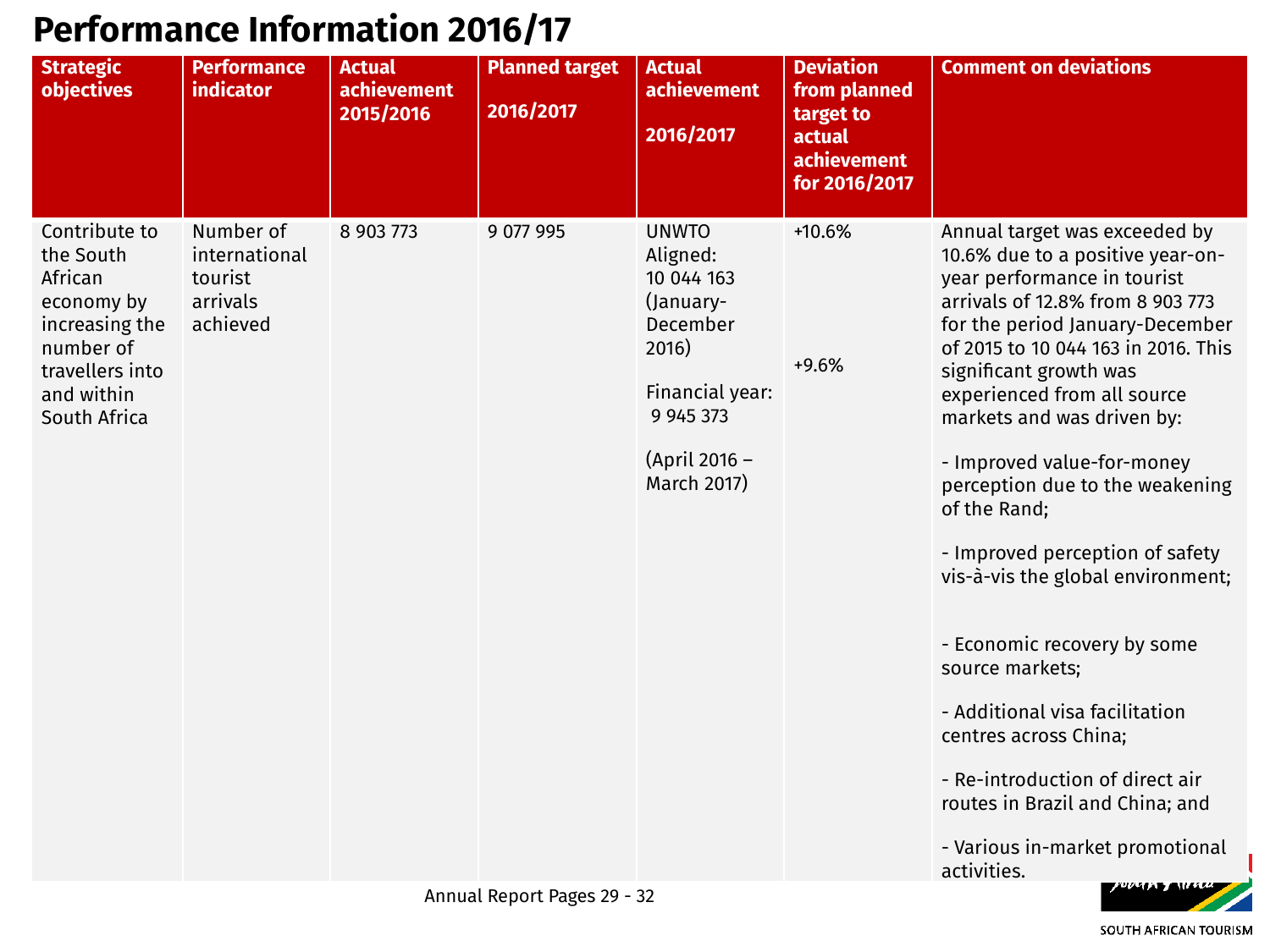

Performance Information 2016/17
| Strategic objectives | Performance indicator | Actual achievement 2015/2016 | Planned target 2016/2017 | Actual achievement 2016/2017 | Deviation from planned target to actual achievement for 2016/2017 | Comment on deviations |
| --- | --- | --- | --- | --- | --- | --- |
| Contribute to the South African economy by increasing the number of travellers into and within South Africa | Number of international tourist arrivals achieved | 8 903 773 | 9 077 995 | UNWTO Aligned: 10 044 163 (January-December 2016) Financial year: 9 945 373 (April 2016 –March 2017) | +10.6%   +9.6% | Annual target was exceeded by 10.6% due to a positive year-on-year performance in tourist arrivals of 12.8% from 8 903 773 for the period January-December of 2015 to 10 044 163 in 2016. This significant growth was experienced from all source markets and was driven by: - Improved value-for-money perception due to the weakening of the Rand; - Improved perception of safety vis-à-vis the global environment; - Economic recovery by some source markets; - Additional visa facilitation centres across China; - Re-introduction of direct air routes in Brazil and China; and - Various in-market promotional activities. |
Annual Report Pages 29 - 32